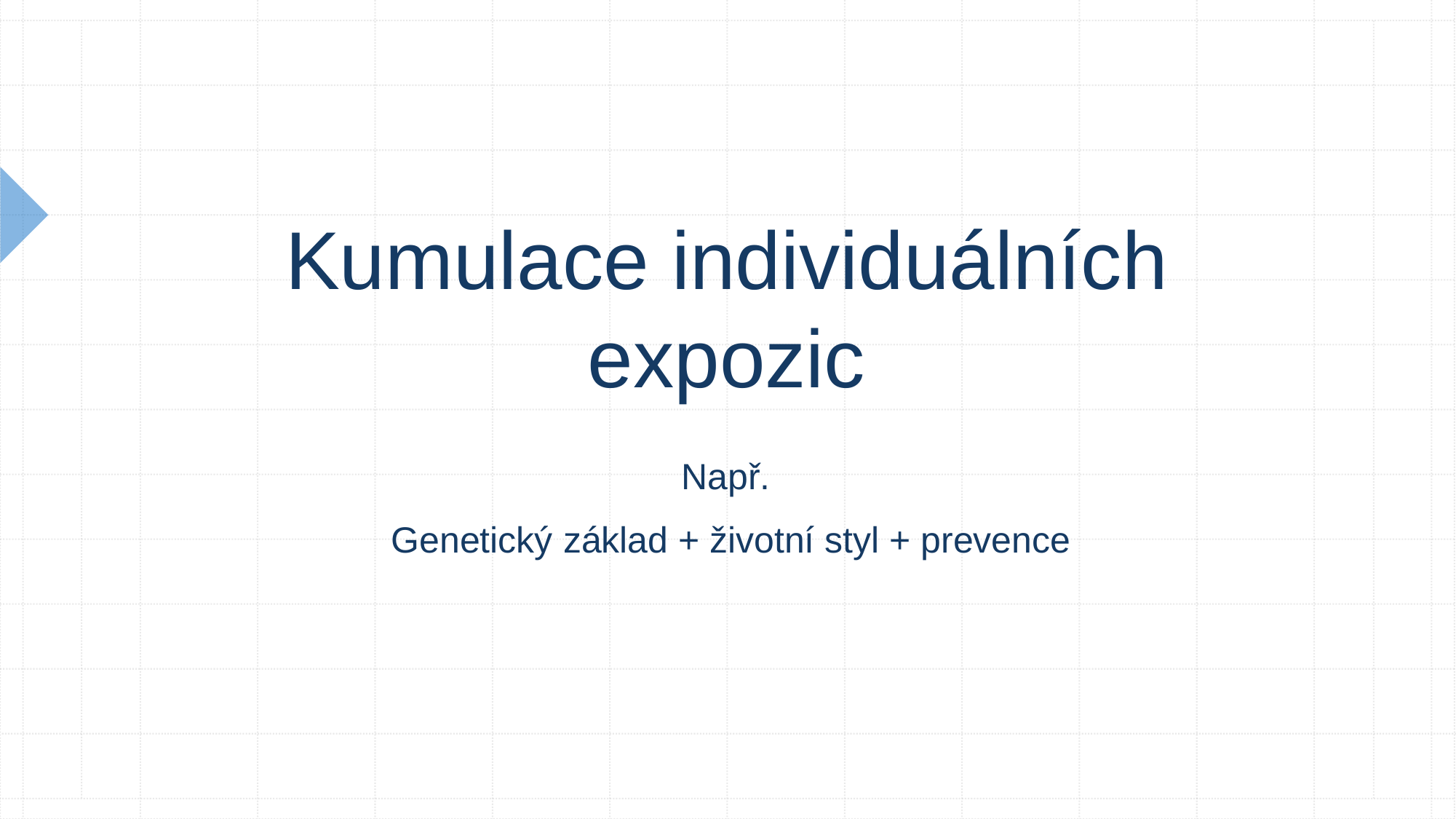

# Kumulace individuálních expozic
Např.
 Genetický základ + životní styl + prevence